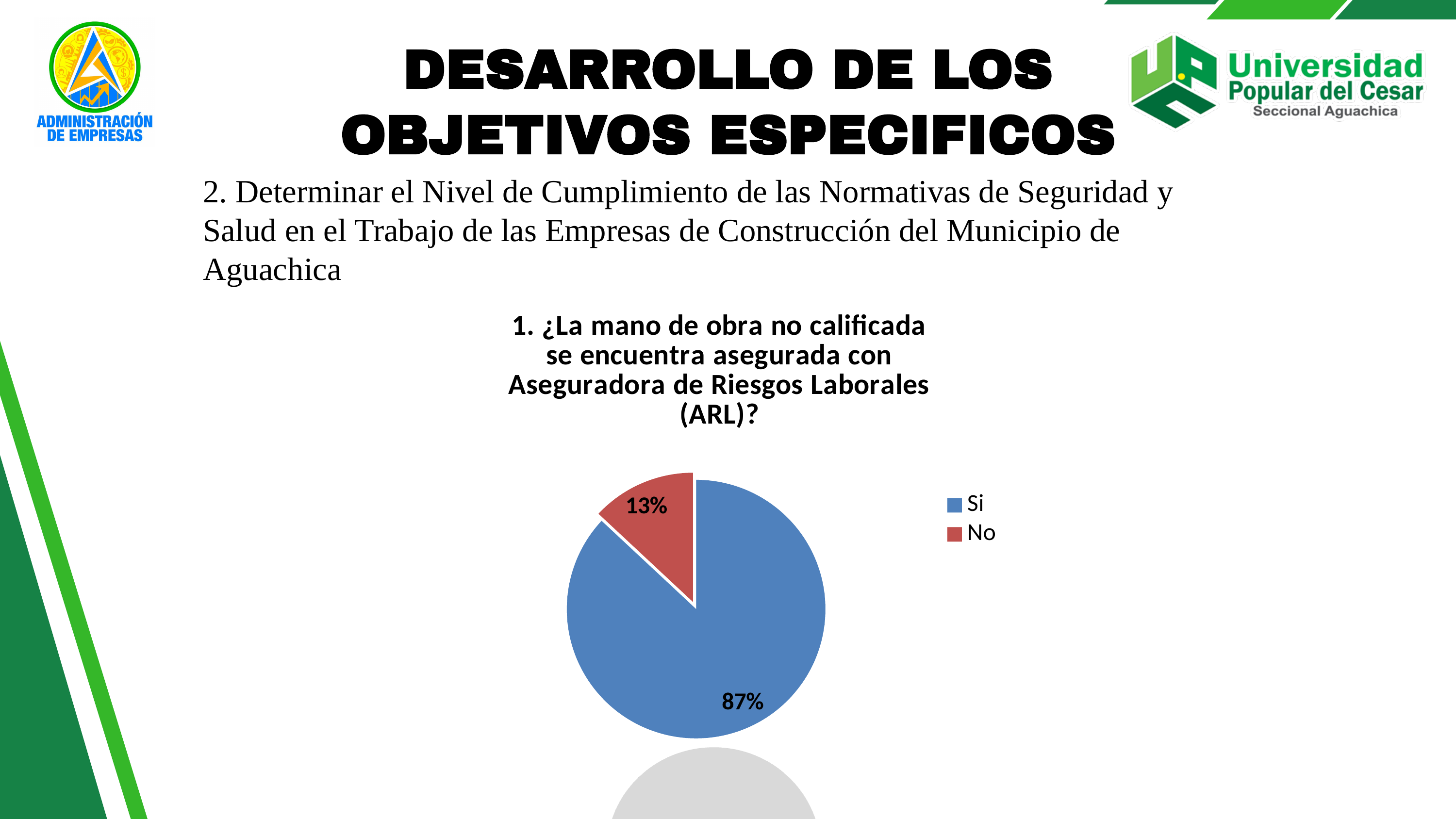

DESARROLLO DE LOS OBJETIVOS ESPECIFICOS
2. Determinar el Nivel de Cumplimiento de las Normativas de Seguridad y Salud en el Trabajo de las Empresas de Construcción del Municipio de Aguachica

### Chart: 1. ¿La mano de obra no calificada se encuentra asegurada con Aseguradora de Riesgos Laborales (ARL)?

| Category |  |
|---|---|
| Si | 0.869565217391304 |
| No | 0.130434782608696 |